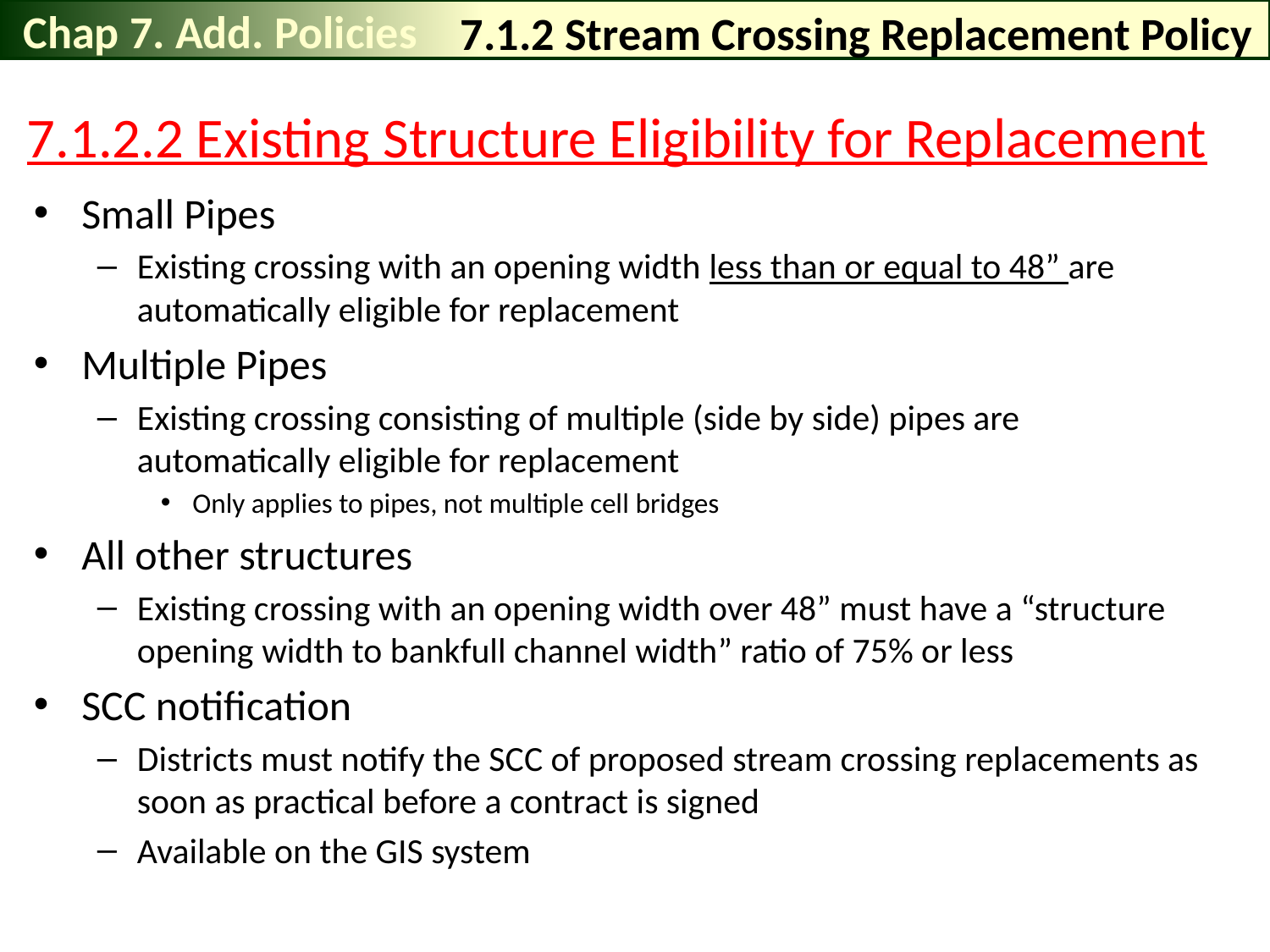

Chap 7. Add. Policies
# 7.1.2 Stream Crossing Replacement Policy
7.1.2.2 Existing Structure Eligibility for Replacement
Small Pipes
Existing crossing with an opening width less than or equal to 48” are automatically eligible for replacement
Multiple Pipes
Existing crossing consisting of multiple (side by side) pipes are automatically eligible for replacement
Only applies to pipes, not multiple cell bridges
All other structures
Existing crossing with an opening width over 48” must have a “structure opening width to bankfull channel width” ratio of 75% or less
SCC notification
Districts must notify the SCC of proposed stream crossing replacements as soon as practical before a contract is signed
Available on the GIS system